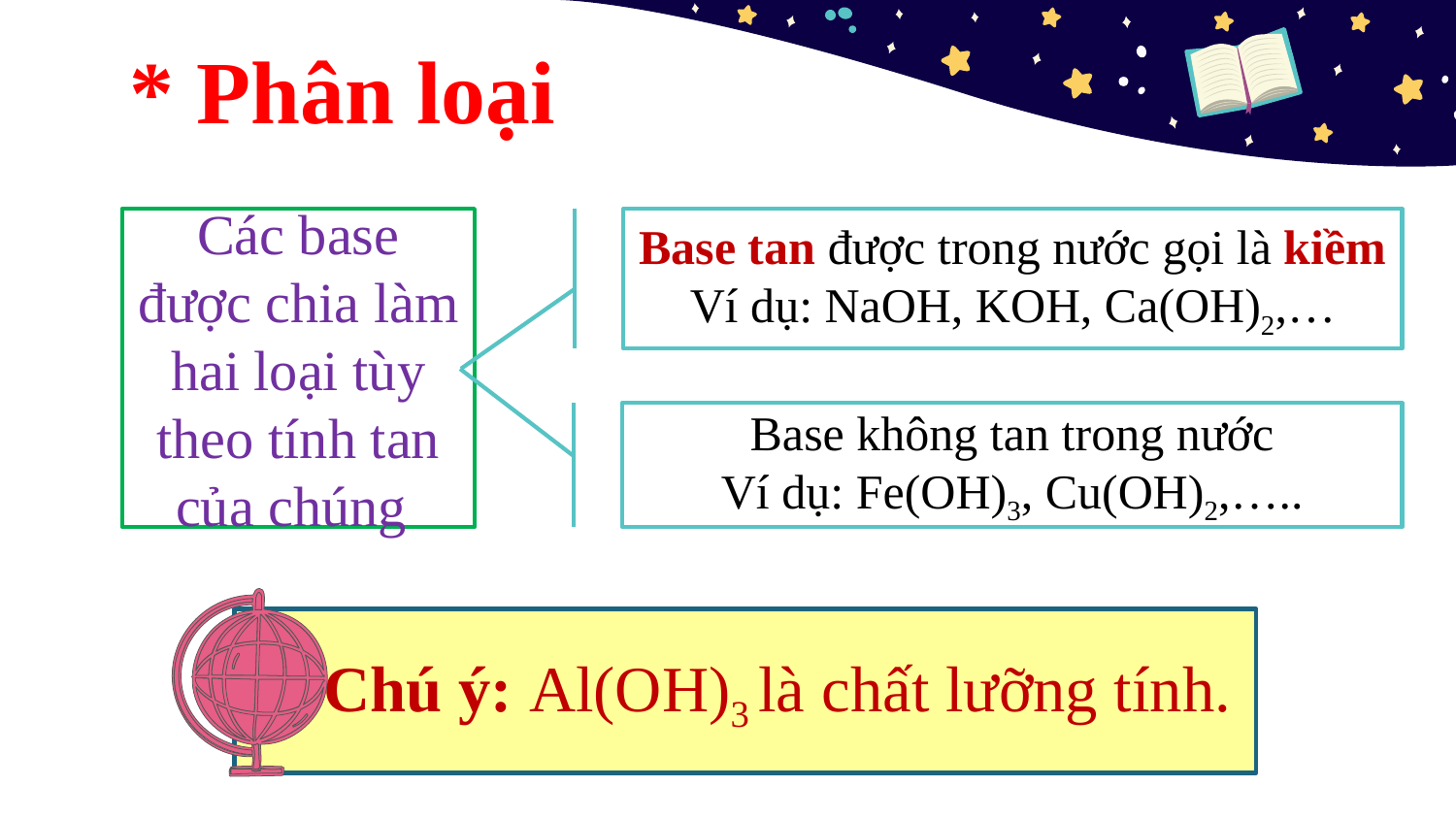

# * Phân loại
Các base được chia làm hai loại tùy theo tính tan của chúng
Base tan được trong nước gọi là kiềm
Ví dụ: NaOH, KOH, Ca(OH)2,…

Base không tan trong nước
Ví dụ: Fe(OH)3, Cu(OH)2,…..

    Chú ý: Al(OH)3 là chất lưỡng tính.